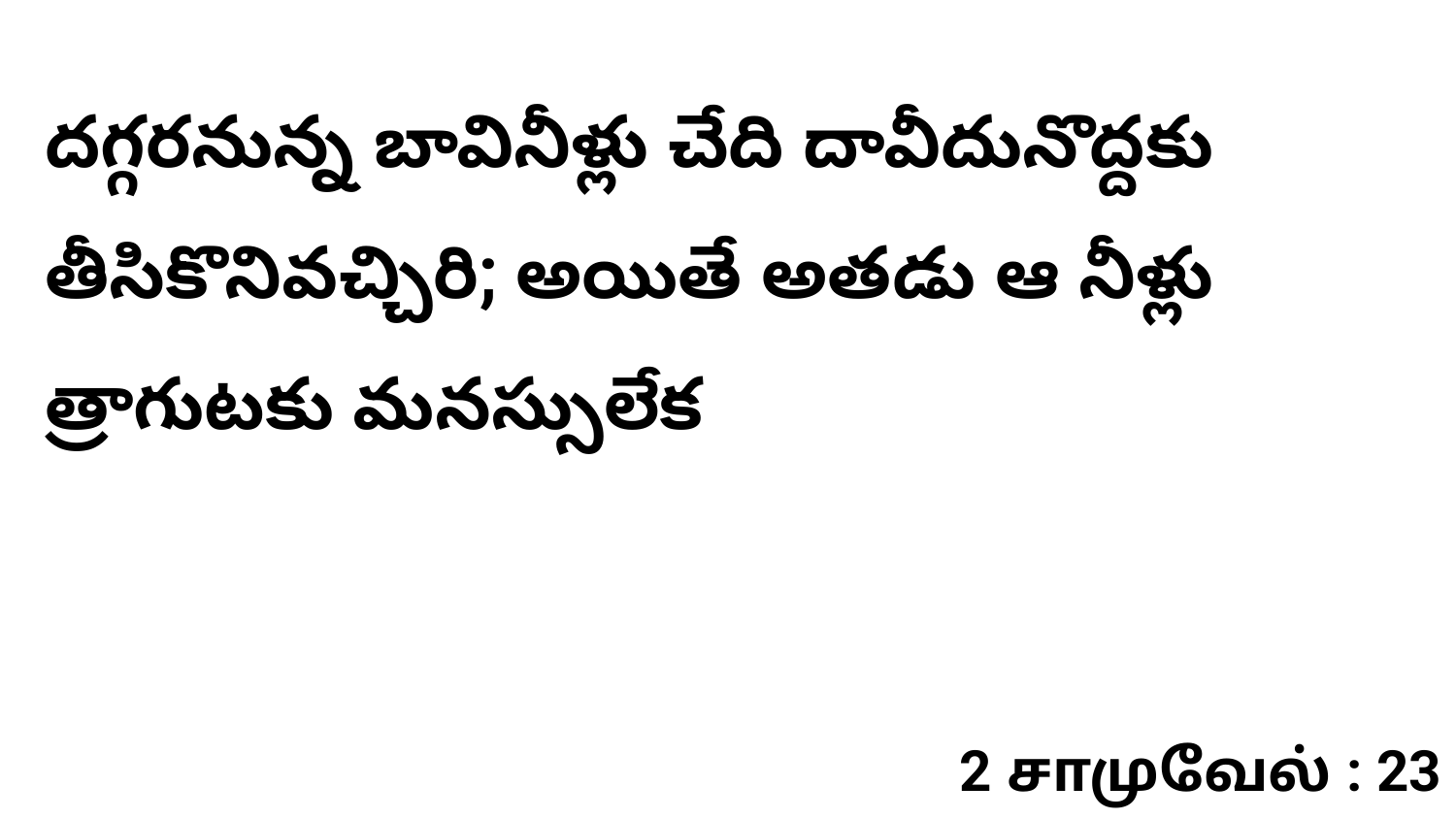

దగ్గరనున్న బావినీళ్లు చేది దావీదునొద్దకు తీసికొనివచ్చిరి; అయితే అతడు ఆ నీళ్లు త్రాగుటకు మనస్సులేక
2 சாமுவேல் : 23